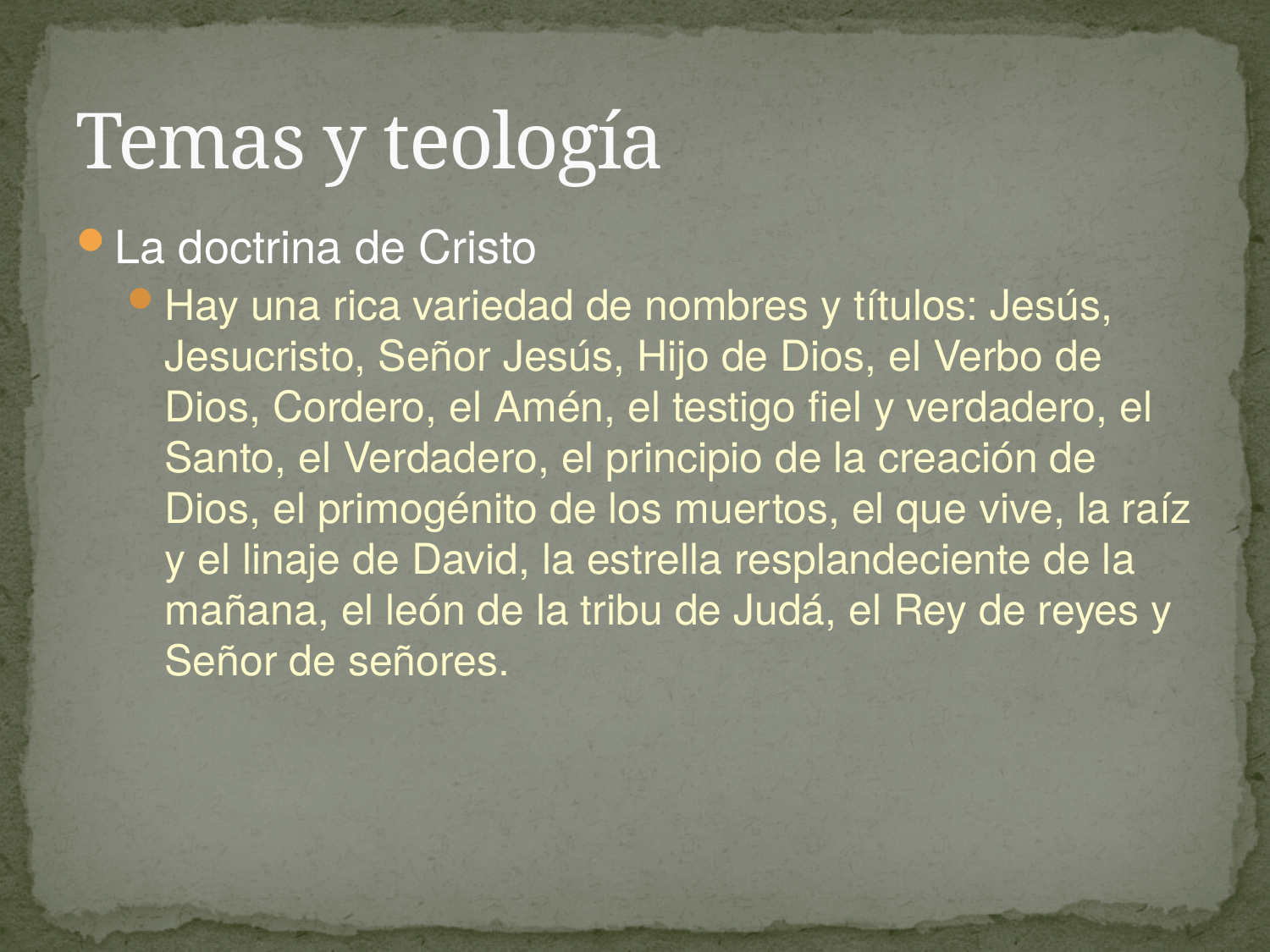

# Temas y teología
La doctrina de Cristo
Hay una rica variedad de nombres y títulos: Jesús, Jesucristo, Señor Jesús, Hijo de Dios, el Verbo de Dios, Cordero, el Amén, el testigo fiel y verdadero, el Santo, el Verdadero, el principio de la creación de Dios, el primogénito de los muertos, el que vive, la raíz y el linaje de David, la estrella resplandeciente de la mañana, el león de la tribu de Judá, el Rey de reyes y Señor de señores.